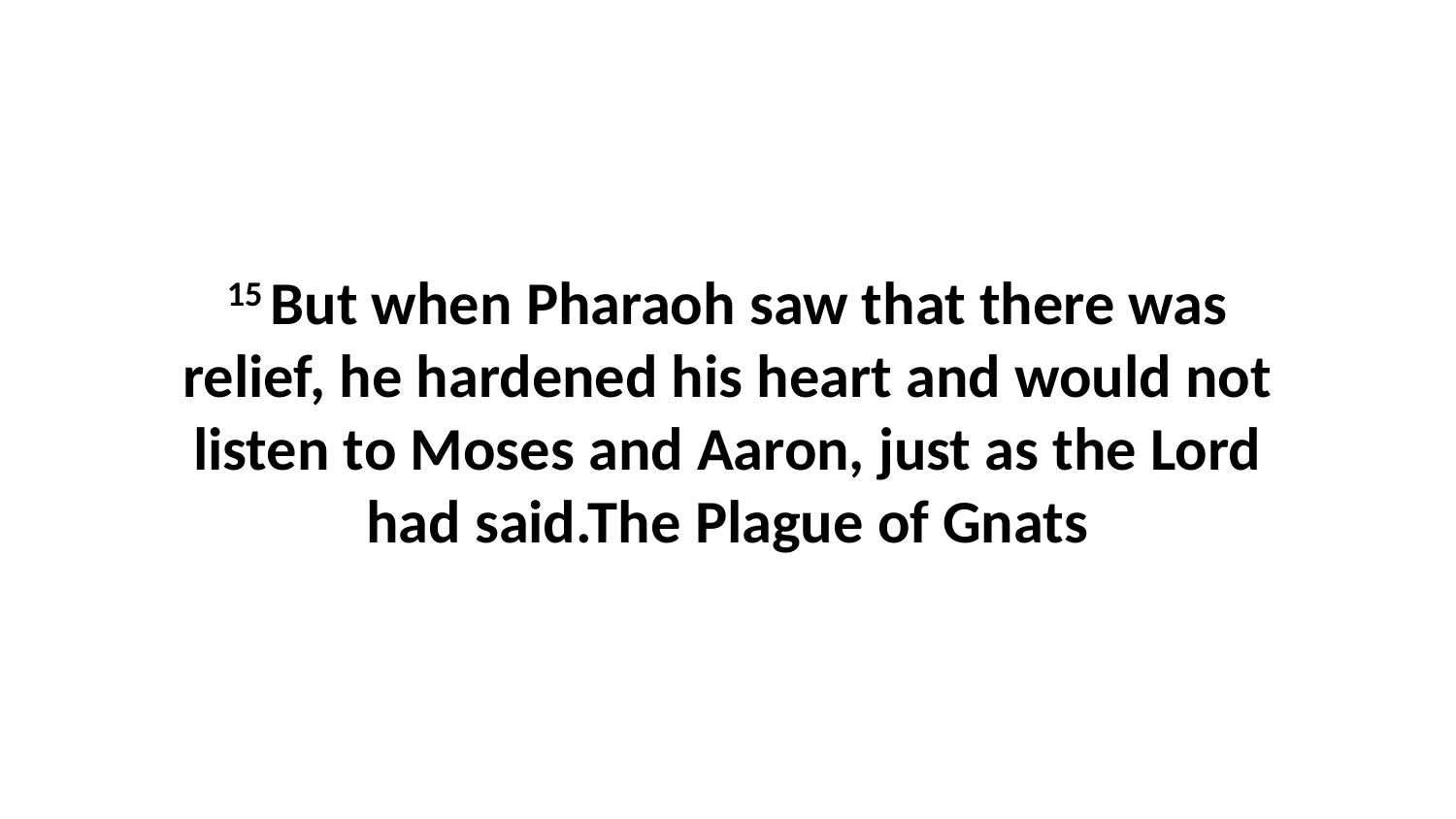

15 But when Pharaoh saw that there was relief, he hardened his heart and would not listen to Moses and Aaron, just as the Lord had said.The Plague of Gnats